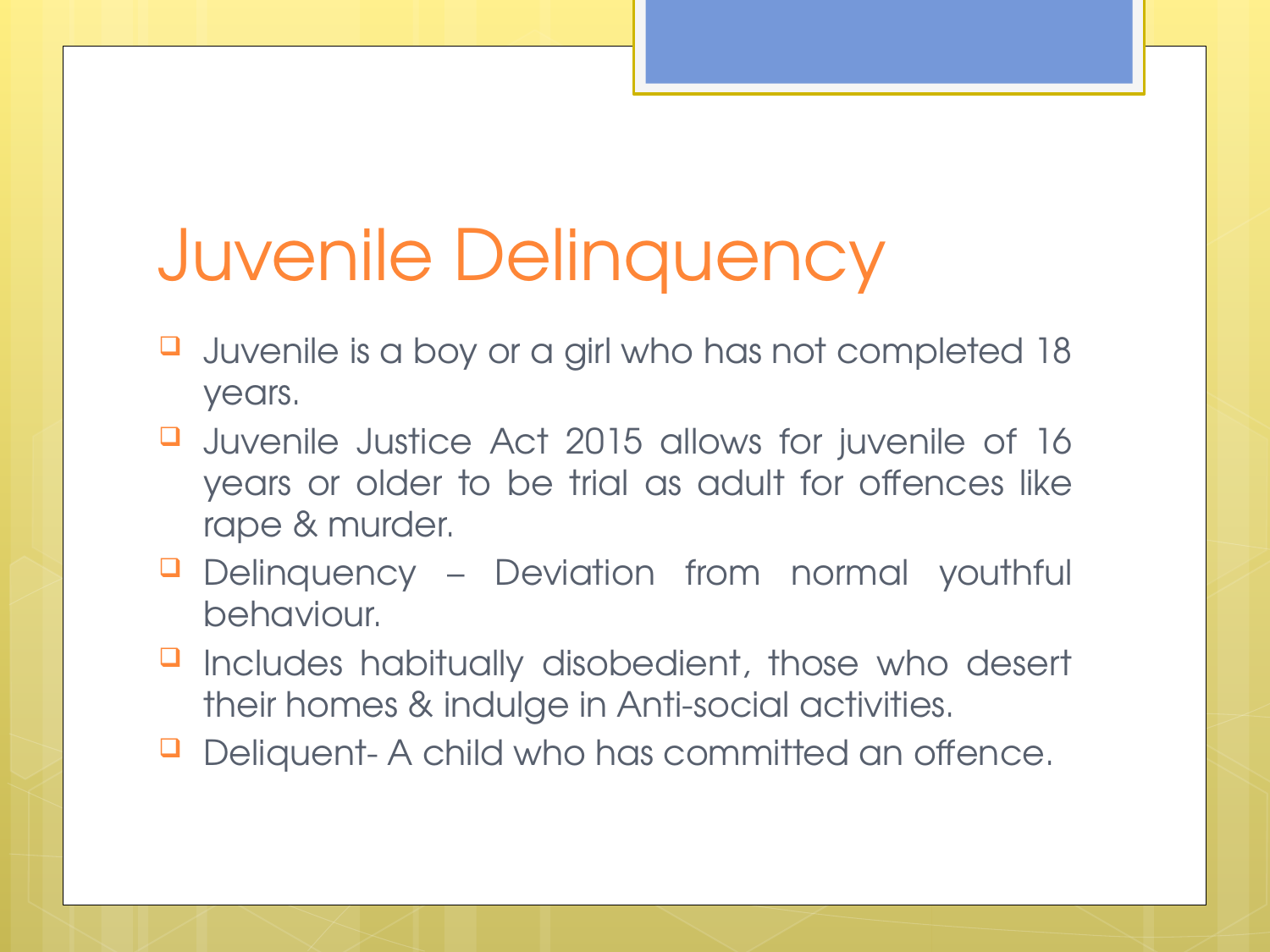

# Juvenile Delinquency
Juvenile is a boy or a girl who has not completed 18 years.
Juvenile Justice Act 2015 allows for juvenile of 16 years or older to be trial as adult for offences like rape & murder.
Delinquency – Deviation from normal youthful behaviour.
Includes habitually disobedient, those who desert their homes & indulge in Anti-social activities.
Deliquent- A child who has committed an offence.